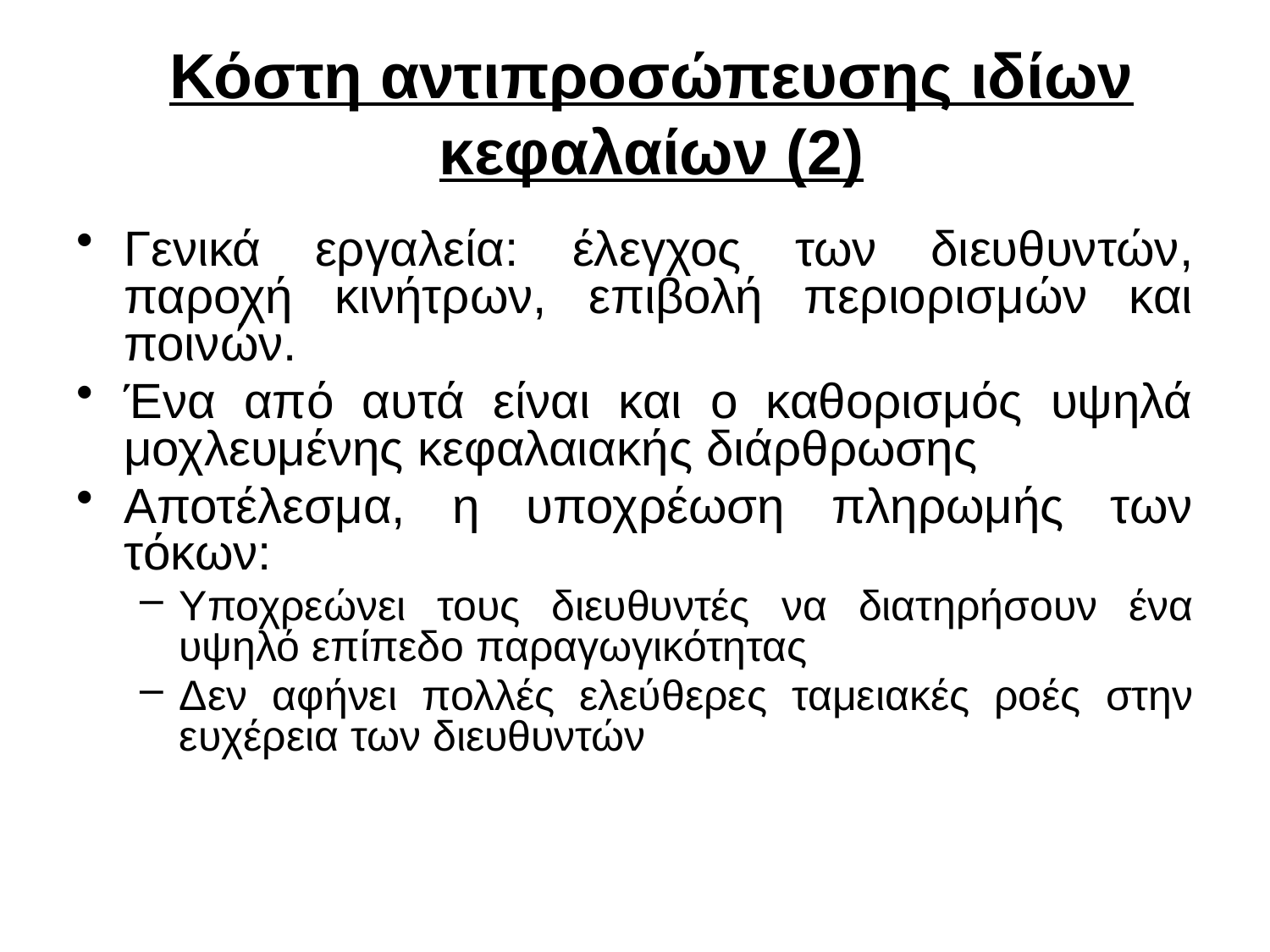

# Κόστη αντιπροσώπευσης ιδίων κεφαλαίων (2)
Γενικά εργαλεία: έλεγχος των διευθυντών, παροχή κινήτρων, επιβολή περιορισμών και ποινών.
Ένα από αυτά είναι και ο καθορισμός υψηλά μοχλευμένης κεφαλαιακής διάρθρωσης
Αποτέλεσμα, η υποχρέωση πληρωμής των τόκων:
Υποχρεώνει τους διευθυντές να διατηρήσουν ένα υψηλό επίπεδο παραγωγικότητας
Δεν αφήνει πολλές ελεύθερες ταμειακές ροές στην ευχέρεια των διευθυντών